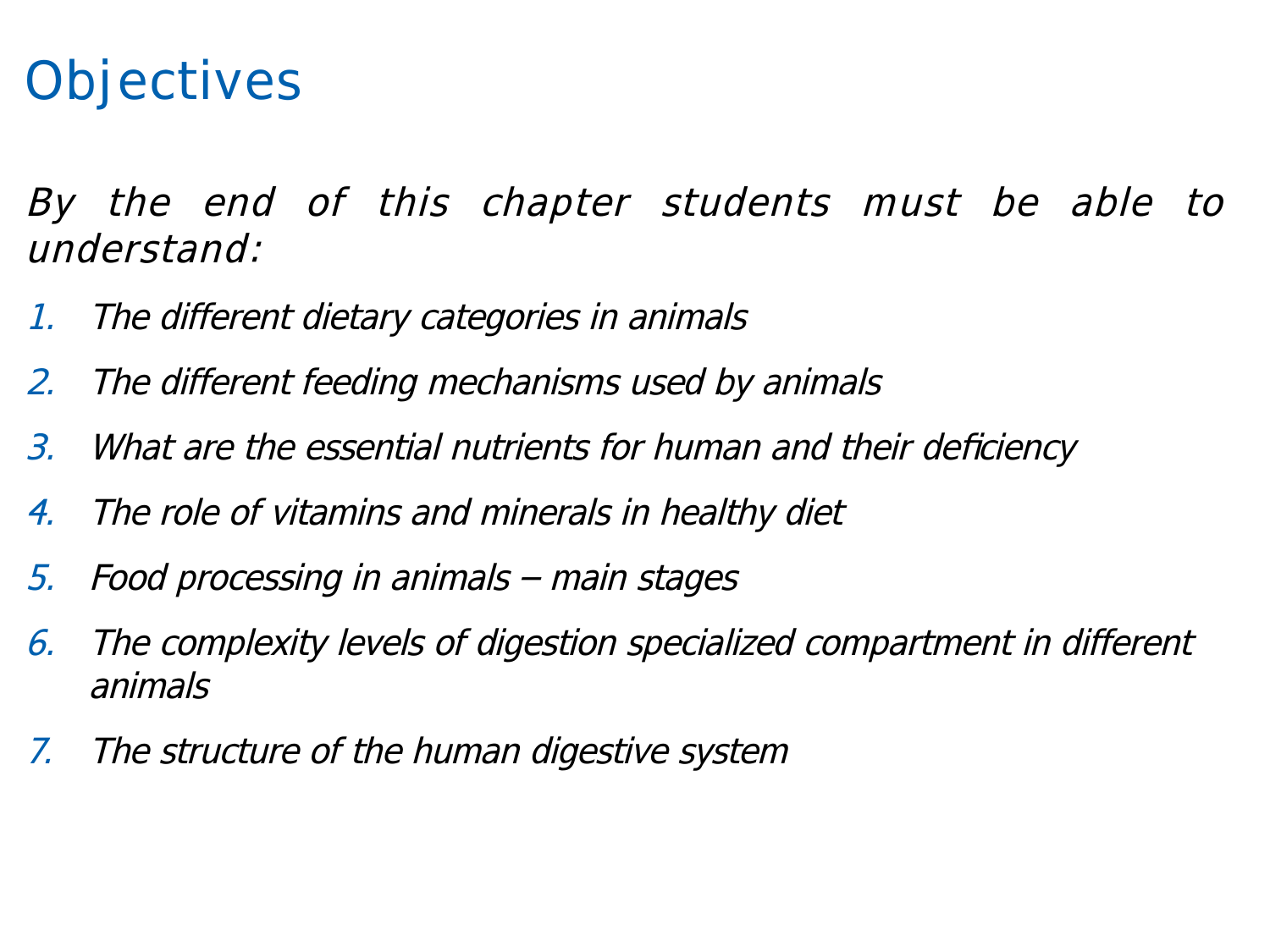

# Objectives
By the end of this chapter students must be able to understand:
The different dietary categories in animals
The different feeding mechanisms used by animals
What are the essential nutrients for human and their deficiency
The role of vitamins and minerals in healthy diet
Food processing in animals – main stages
The complexity levels of digestion specialized compartment in different animals
The structure of the human digestive system